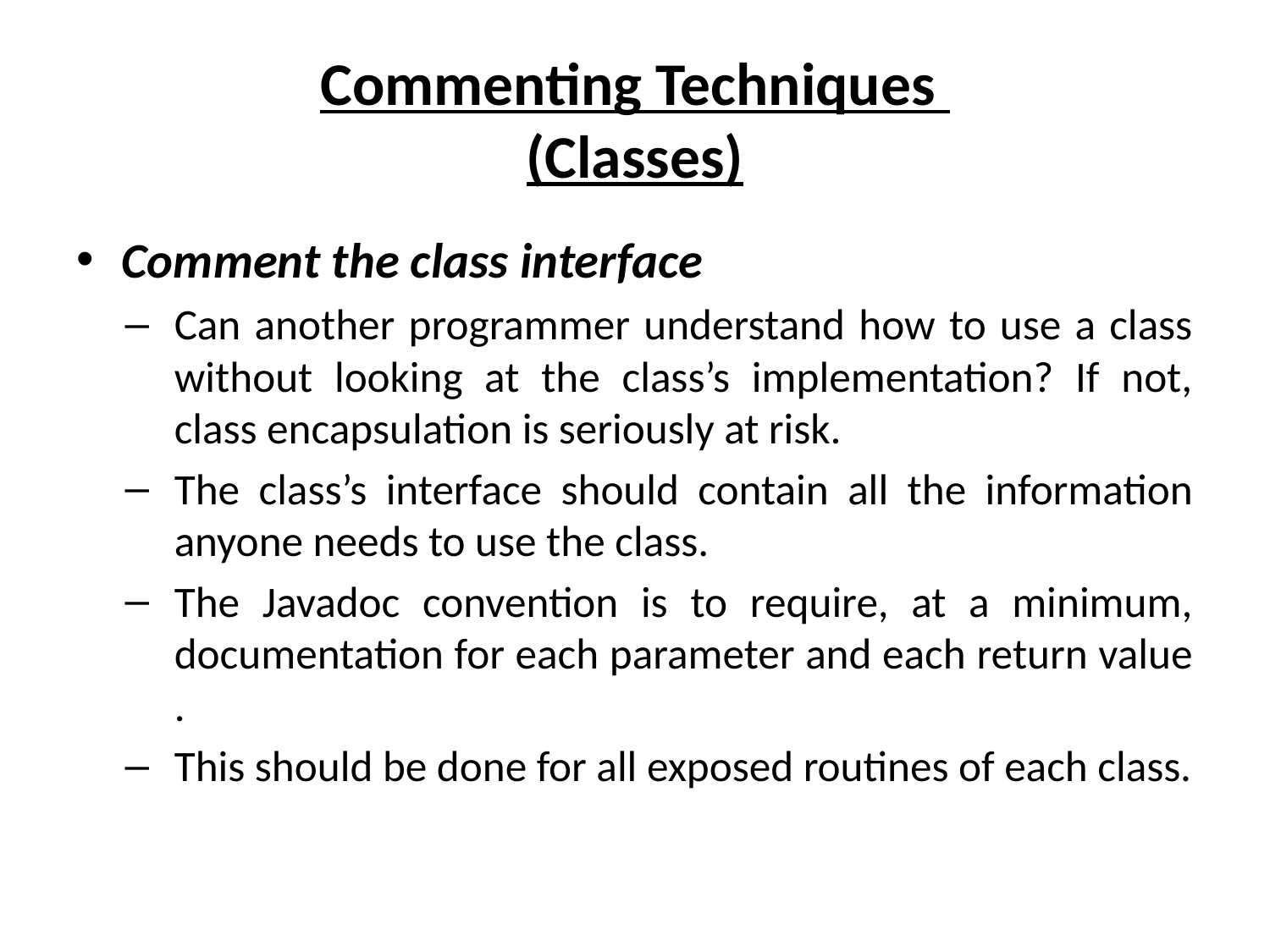

# Commenting Techniques (Classes)
Comment the class interface
Can another programmer understand how to use a class without looking at the class’s implementation? If not, class encapsulation is seriously at risk.
The class’s interface should contain all the information anyone needs to use the class.
The Javadoc convention is to require, at a minimum, documentation for each parameter and each return value .
This should be done for all exposed routines of each class.